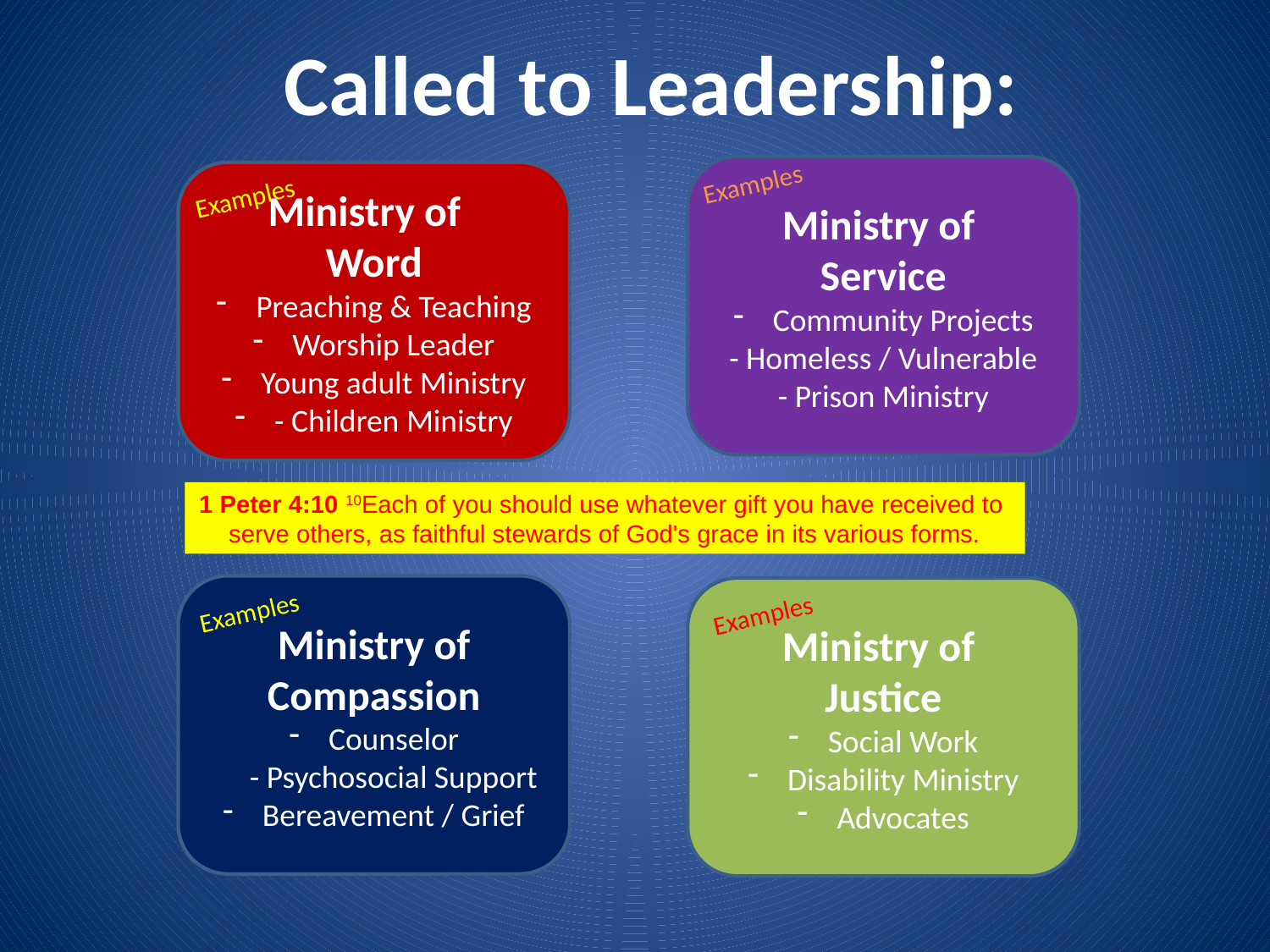

Called to Leadership:
Ministry of
Service
Community Projects
- Homeless / Vulnerable
- Prison Ministry
Examples
Ministry of
Word
Preaching & Teaching
Worship Leader
Young adult Ministry
- Children Ministry
Examples
1 Peter 4:10 10Each of you should use whatever gift you have received to
serve others, as faithful stewards of God's grace in its various forms.
Ministry of Compassion
Counselor
- Psychosocial Support
Bereavement / Grief
Ministry of
Justice
Social Work
Disability Ministry
Advocates
Examples
Examples